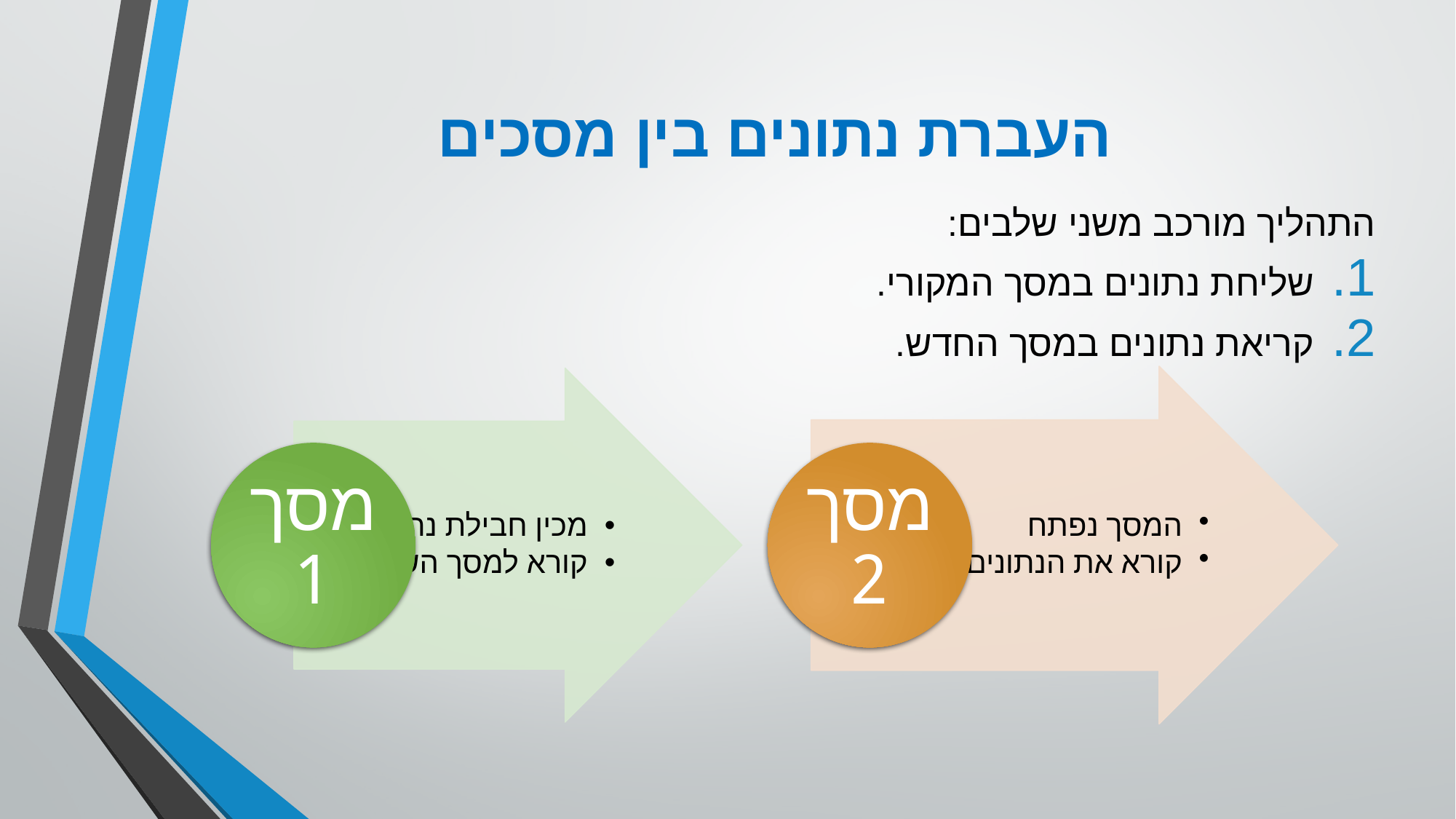

# העברת נתונים בין מסכים
התהליך מורכב משני שלבים:
שליחת נתונים במסך המקורי.
קריאת נתונים במסך החדש.
מכין חבילת נתונים
קורא למסך השני
מסך 1
המסך נפתח
קורא את הנתונים
מסך 2